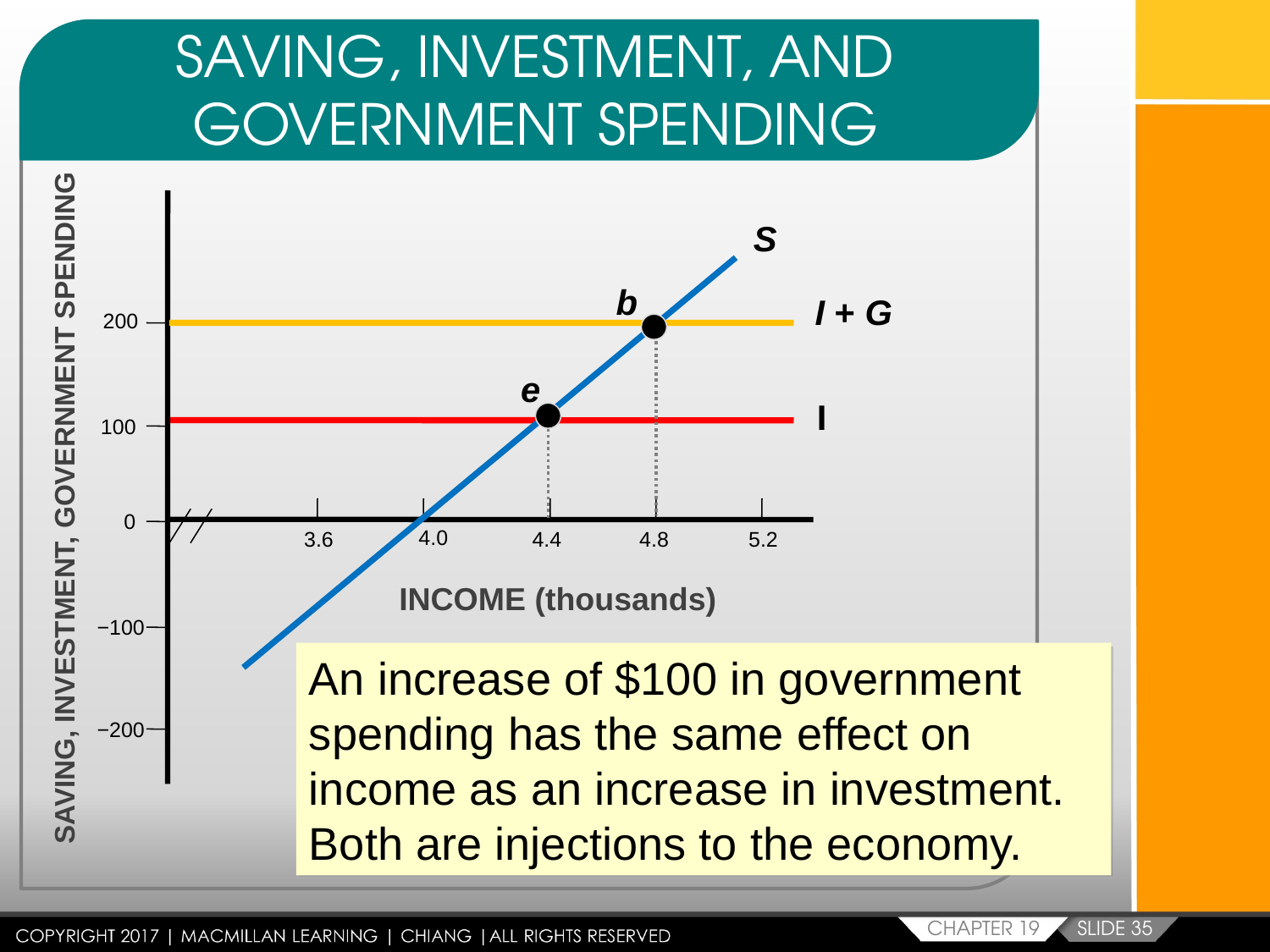

SAVING, INVESTMENT, AND GOVERNMENT SPENDING

S

b
I + G
 200

e
I

100

SAVING, INVESTMENT, GOVERNMENT SPENDING
   0
4.0
 3.6
 4.4
4.8
 5.2
INCOME (thousands)
−100
An increase of $100 in government spending has the same effect on income as an increase in investment. Both are injections to the economy.
−200
SLIDE 35
CHAPTER 19